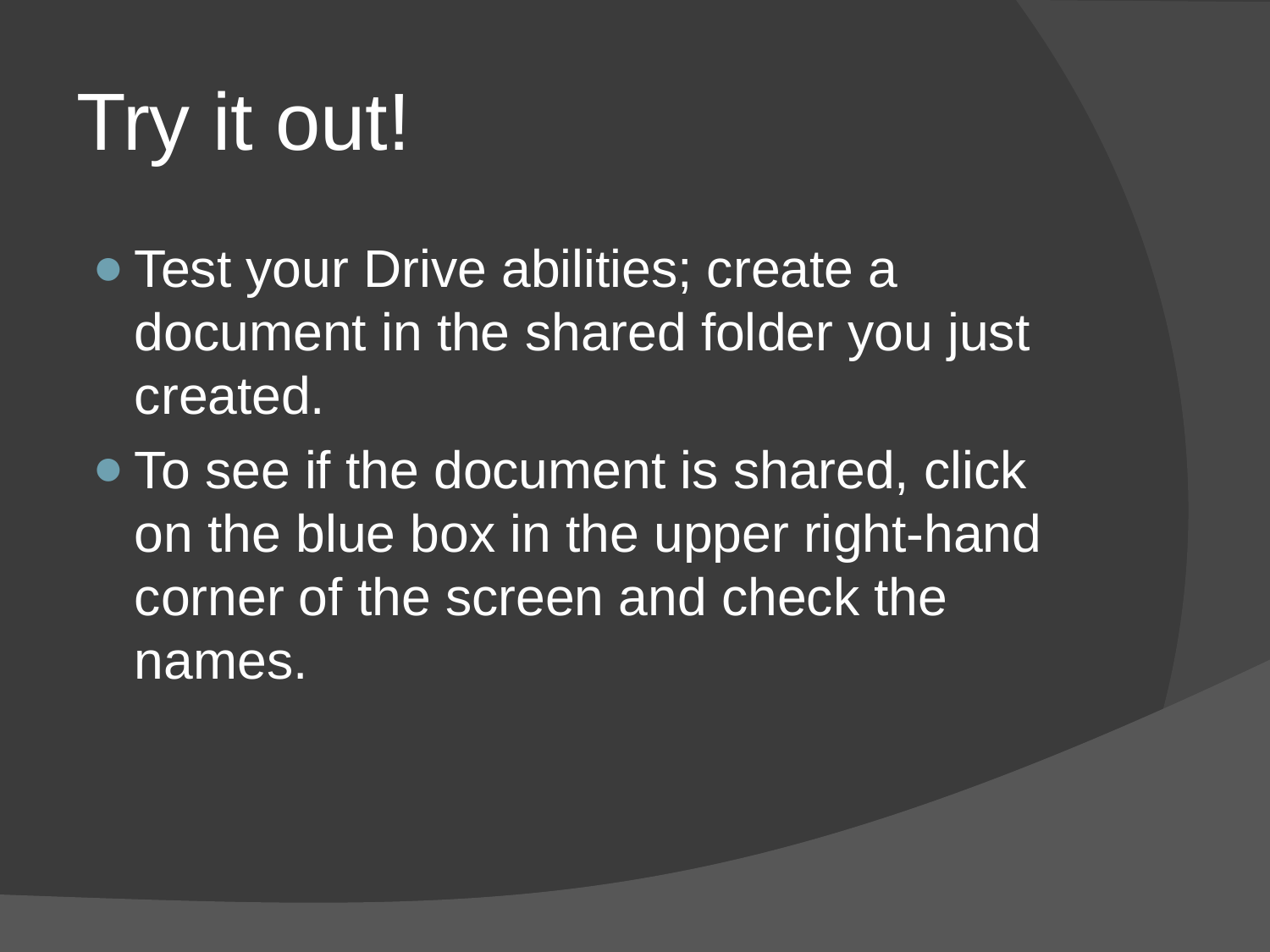

# Try it out!
Test your Drive abilities; create a document in the shared folder you just created.
To see if the document is shared, click on the blue box in the upper right-hand corner of the screen and check the names.